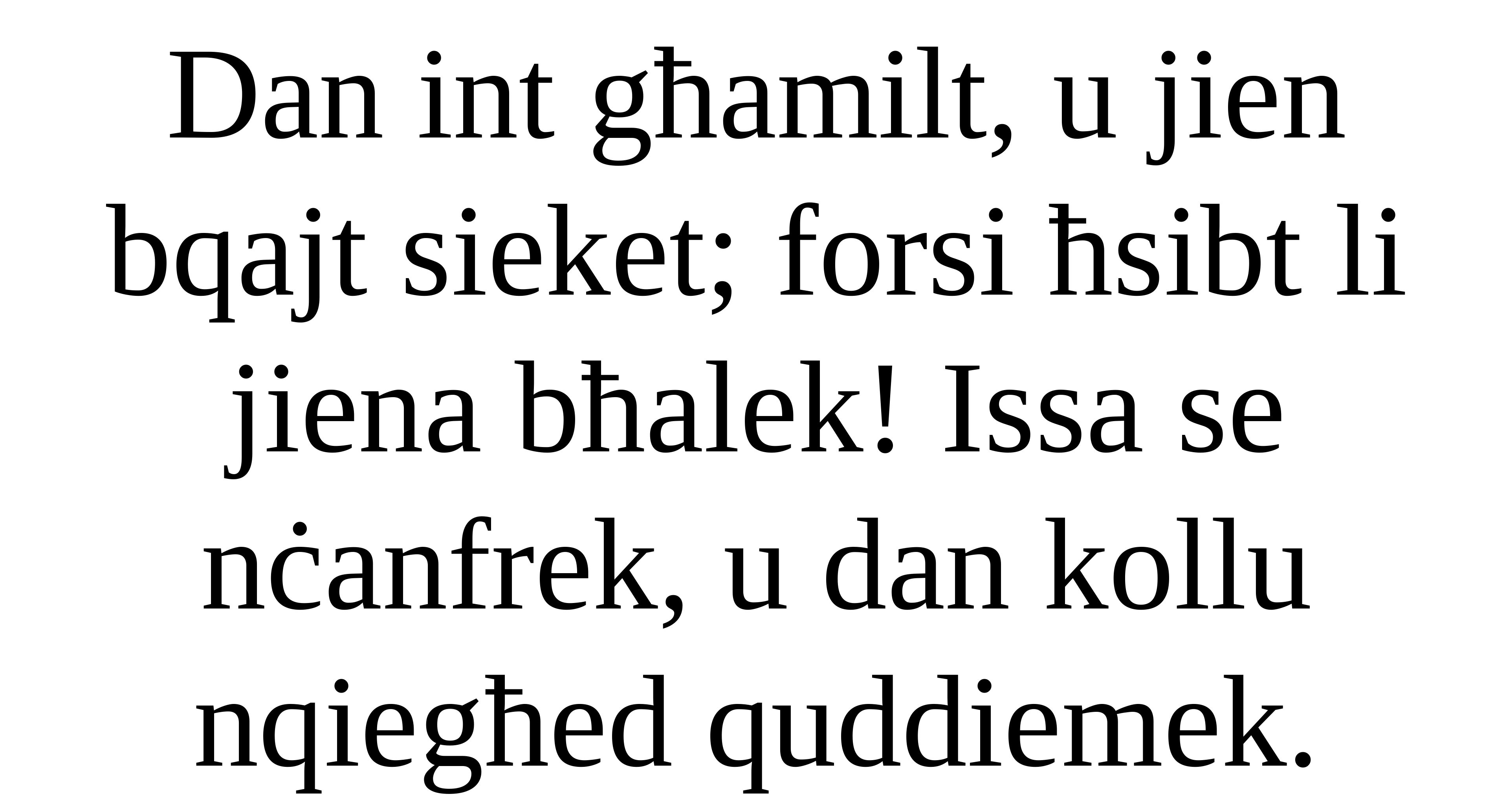

Dan int għamilt, u jien bqajt sieket; forsi ħsibt li jiena bħalek! Issa se nċanfrek, u dan kollu nqiegħed quddiemek.